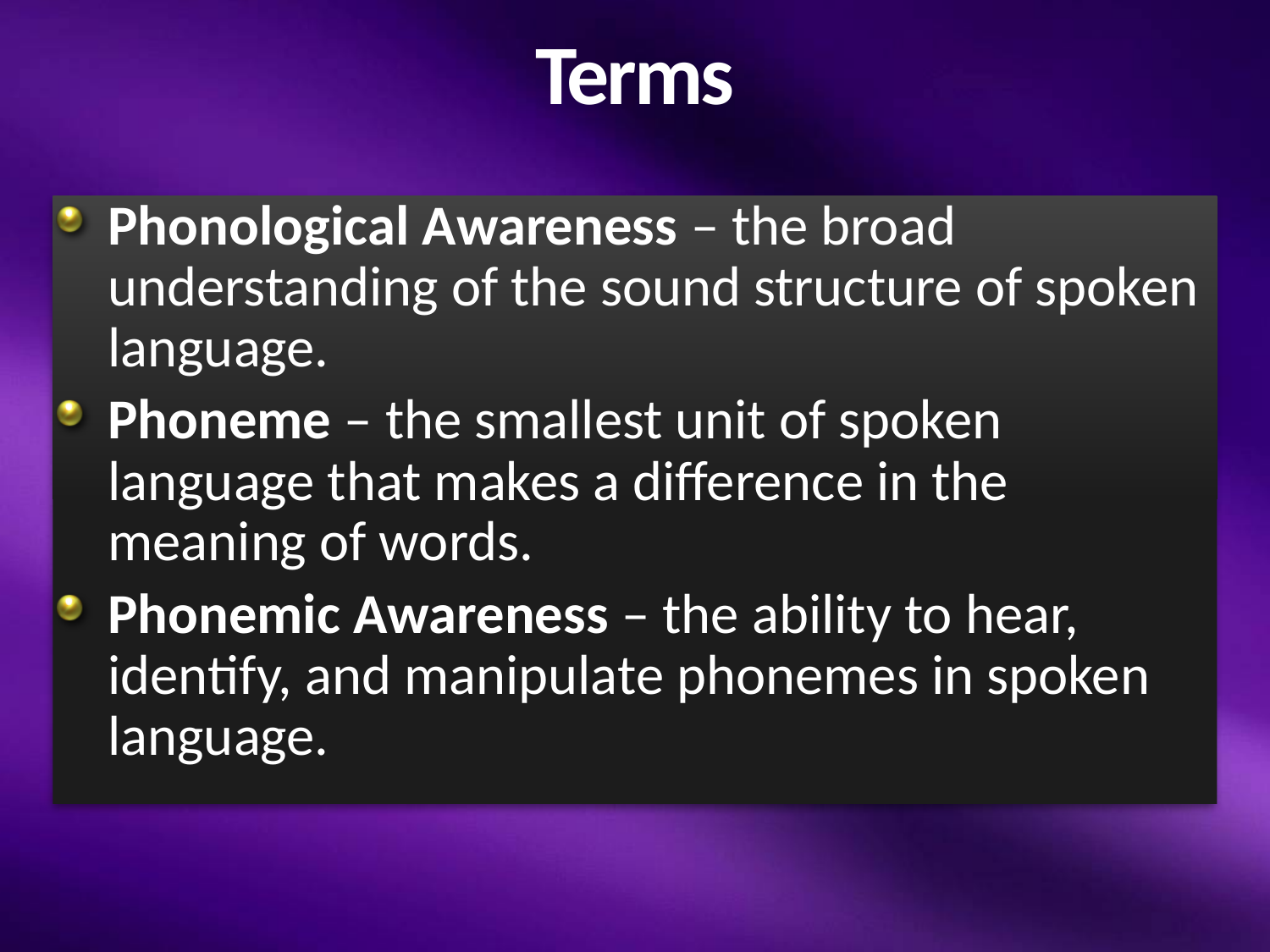

# Terms
Phonological Awareness – the broad understanding of the sound structure of spoken language.
Phoneme – the smallest unit of spoken language that makes a difference in the meaning of words.
Phonemic Awareness – the ability to hear, identify, and manipulate phonemes in spoken language.